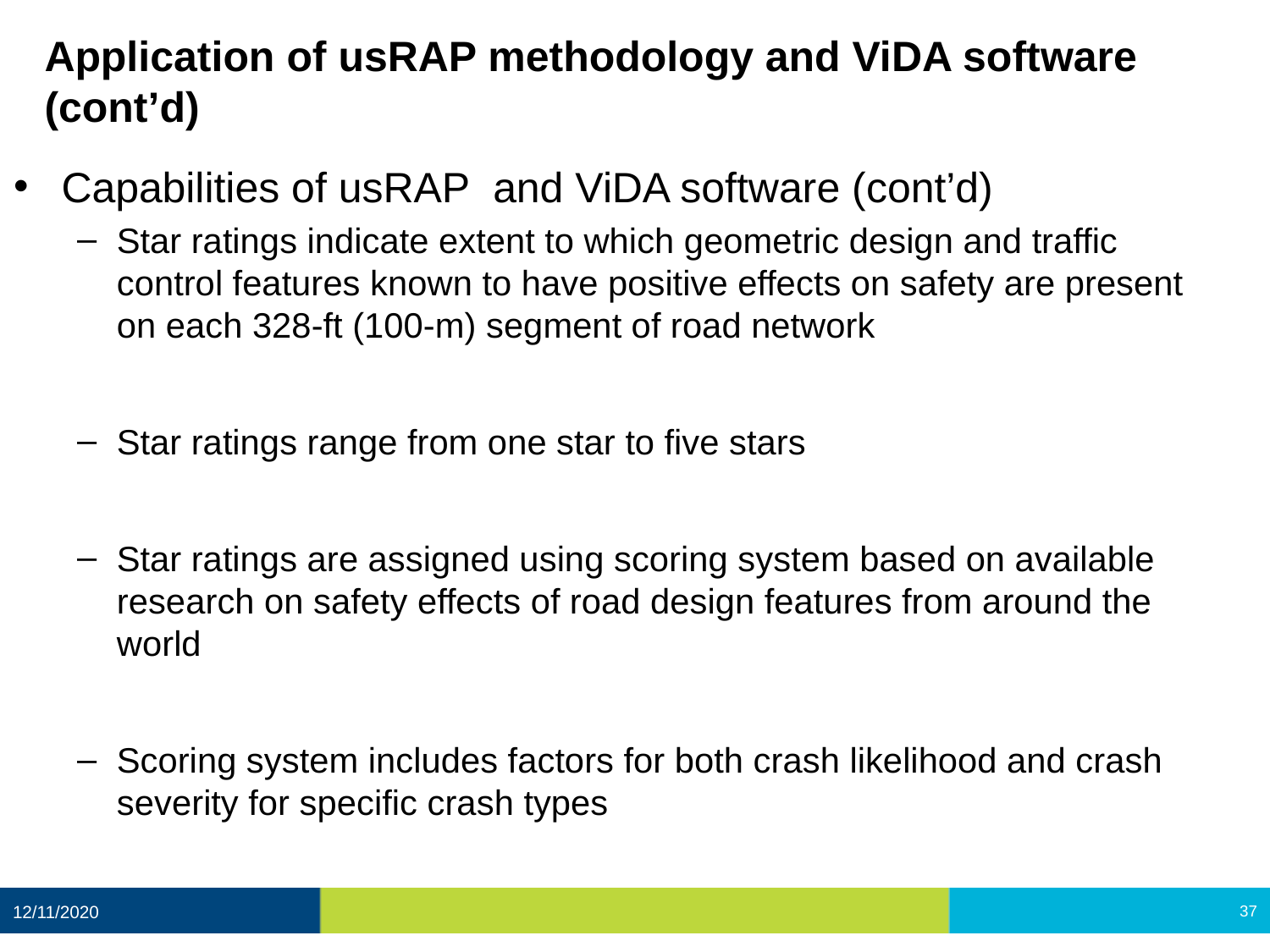

# Application of usRAP methodology and ViDA software (cont’d)

Capabilities of usRAP  and ViDA software (cont’d)
Star ratings indicate extent to which geometric design and traffic control features known to have positive effects on safety are present on each 328-ft (100-m) segment of road network

Star ratings range from one star to five stars

Star ratings are assigned using scoring system based on available research on safety effects of road design features from around the world

Scoring system includes factors for both crash likelihood and crash severity for specific crash types

12/11/2020